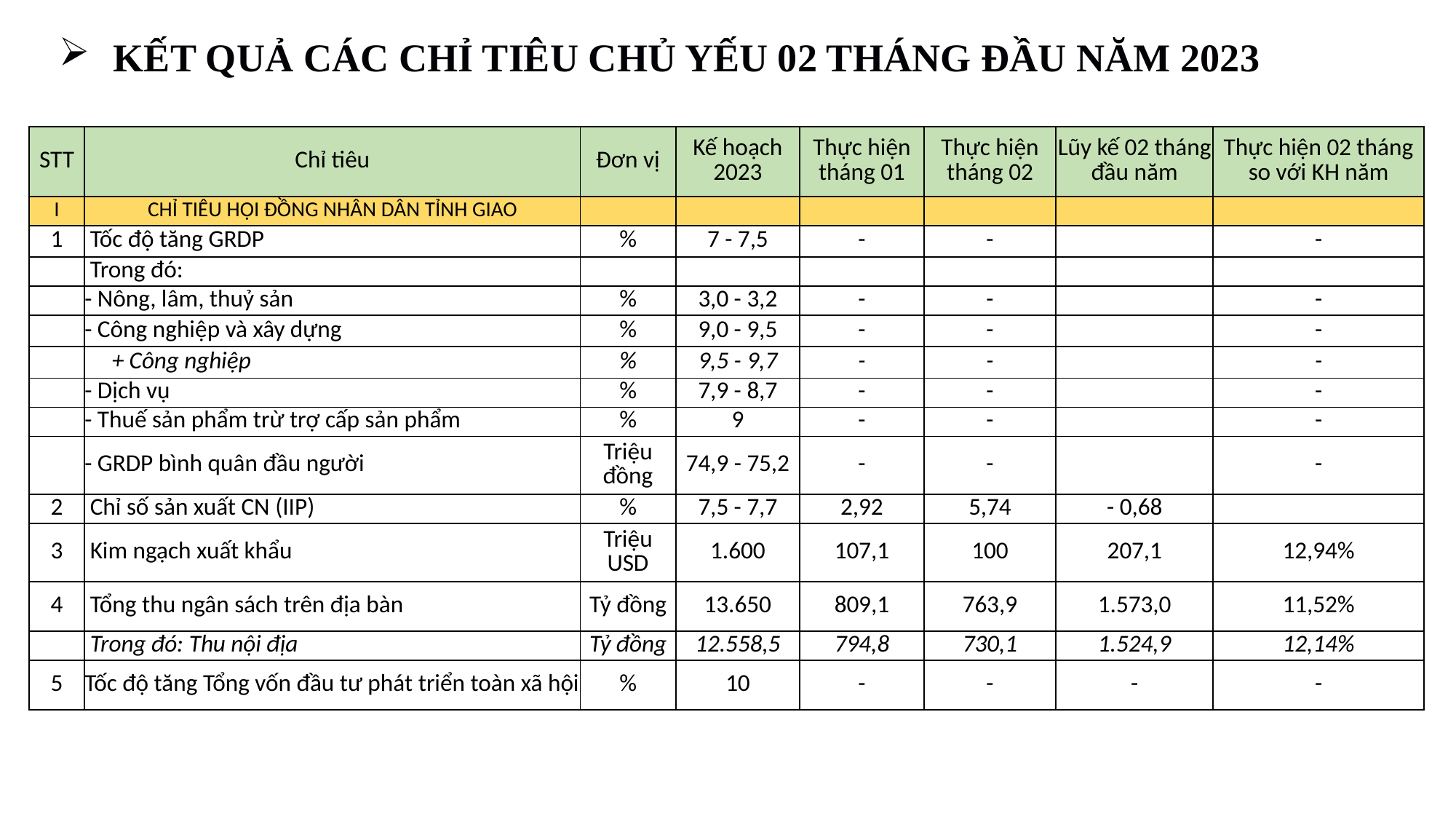

KẾT QUẢ CÁC CHỈ TIÊU CHỦ YẾU 02 THÁNG ĐẦU NĂM 2023
| STT | Chỉ tiêu | Đơn vị | Kế hoạch 2023 | Thực hiện tháng 01 | Thực hiện tháng 02 | Lũy kế 02 tháng đầu năm | Thực hiện 02 tháng so với KH năm |
| --- | --- | --- | --- | --- | --- | --- | --- |
| I | CHỈ TIÊU HỘI ĐỒNG NHÂN DÂN TỈNH GIAO |  |  |  |  |  |  |
| 1 | Tốc độ tăng GRDP | % | 7 - 7,5 | - | - |  | - |
|  | Trong đó: |  |  |  |  |  |  |
|  | - Nông, lâm, thuỷ sản | % | 3,0 - 3,2 | - | - |  | - |
|  | - Công nghiệp và xây dựng | % | 9,0 - 9,5 | - | - |  | - |
|  | + Công nghiệp | % | 9,5 - 9,7 | - | - |  | - |
|  | - Dịch vụ | % | 7,9 - 8,7 | - | - |  | - |
|  | - Thuế sản phẩm trừ trợ cấp sản phẩm | % | 9 | - | - |  | - |
|  | - GRDP bình quân đầu người | Triệu đồng | 74,9 - 75,2 | - | - |  | - |
| 2 | Chỉ số sản xuất CN (IIP) | % | 7,5 - 7,7 | 2,92 | 5,74 | - 0,68 |  |
| 3 | Kim ngạch xuất khẩu | Triệu USD | 1.600 | 107,1 | 100 | 207,1 | 12,94% |
| 4 | Tổng thu ngân sách trên địa bàn | Tỷ đồng | 13.650 | 809,1 | 763,9 | 1.573,0 | 11,52% |
|  | Trong đó: Thu nội địa | Tỷ đồng | 12.558,5 | 794,8 | 730,1 | 1.524,9 | 12,14% |
| 5 | Tốc độ tăng Tổng vốn đầu tư phát triển toàn xã hội | % | 10 | - | - | - | - |